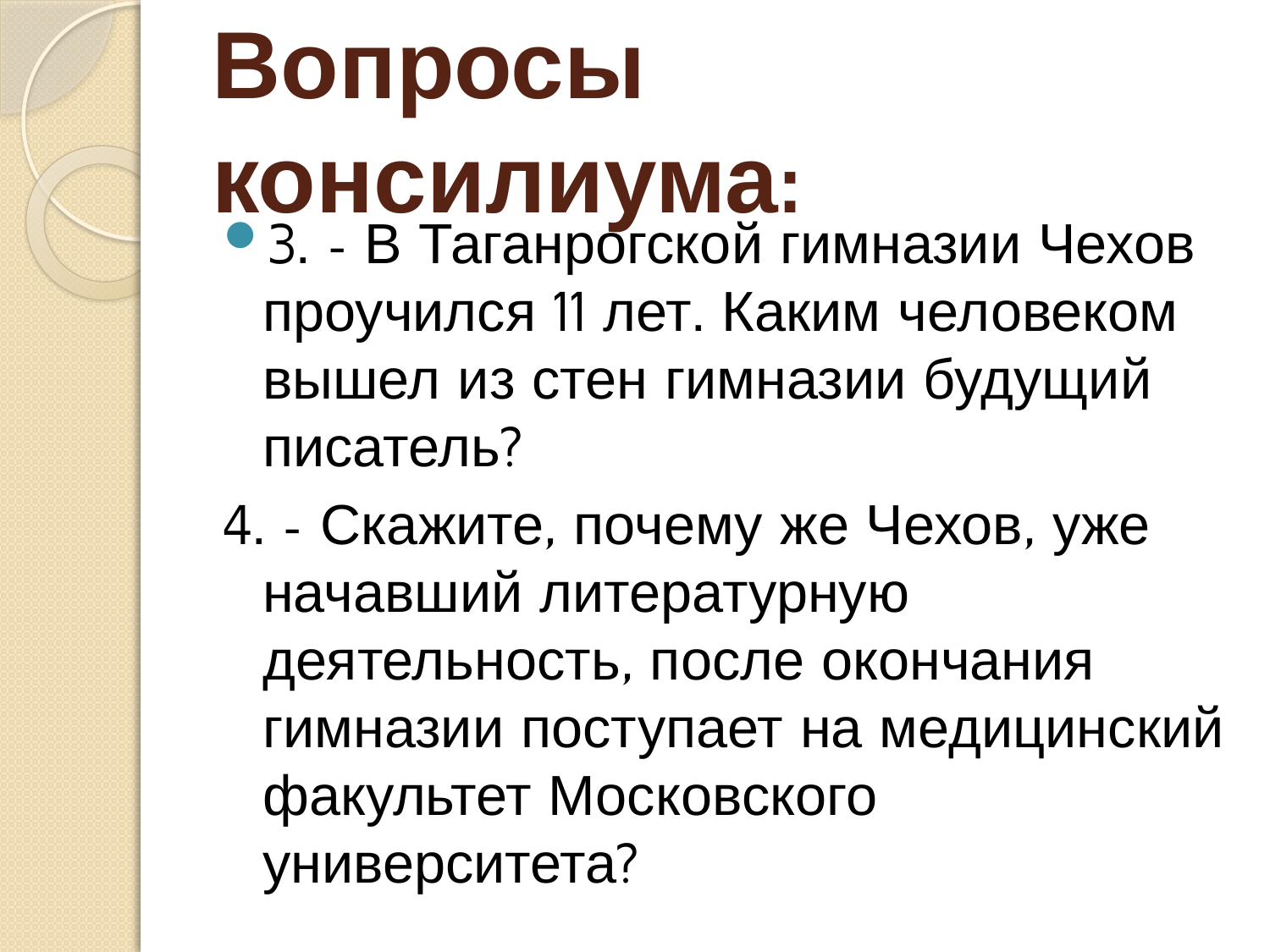

# Вопросы консилиума:
3. - В Таганрогской гимназии Чехов проучился 11 лет. Каким человеком вышел из стен гимназии будущий писатель?
4. - Скажите, почему же Чехов, уже начавший литературную деятельность, после окончания гимназии поступает на медицинский факультет Московского университета?